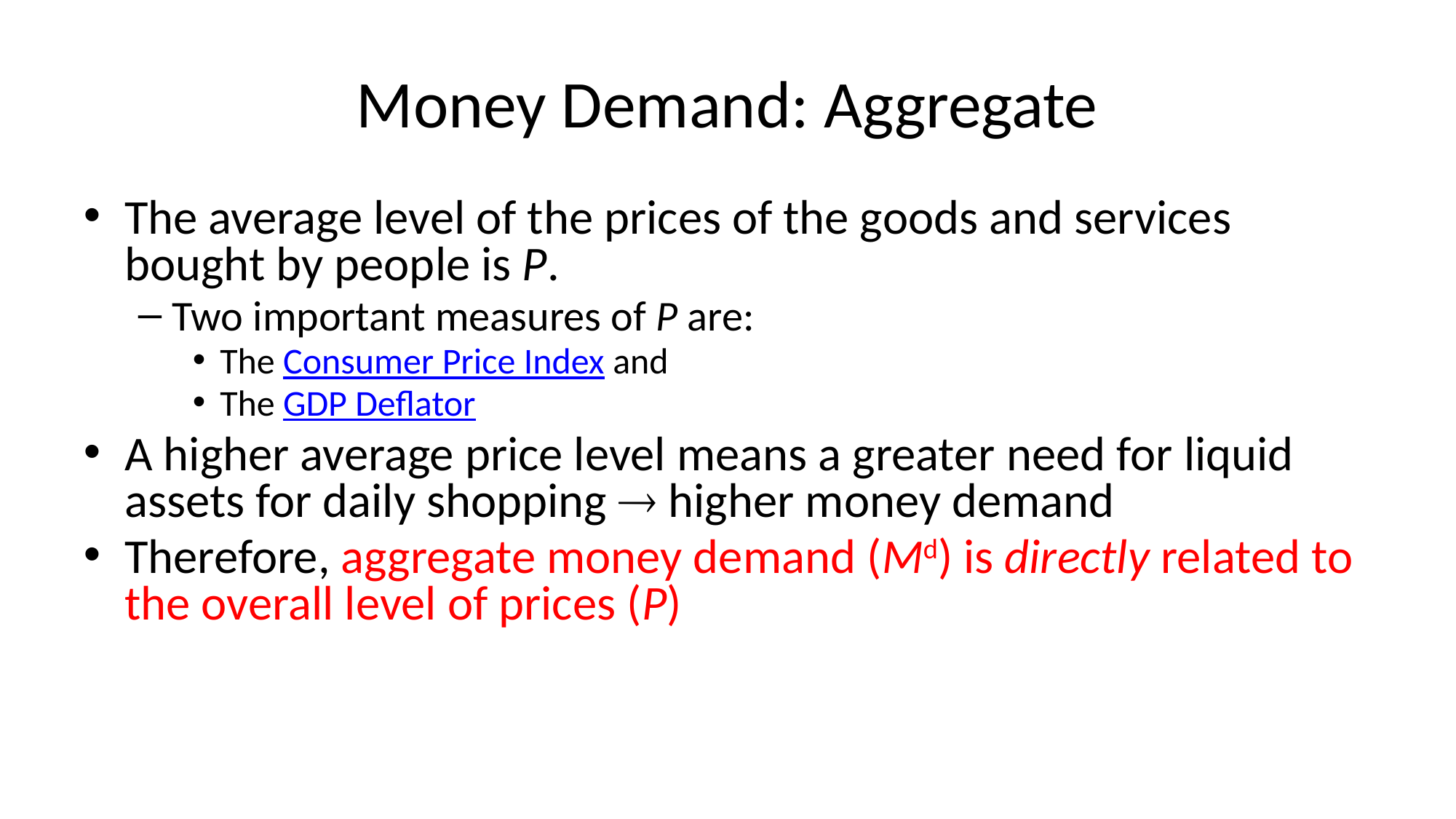

# Money Demand: Aggregate
The average level of the prices of the goods and services bought by people is P.
Two important measures of P are:
The Consumer Price Index and
The GDP Deflator
A higher average price level means a greater need for liquid assets for daily shopping → higher money demand
Therefore, aggregate money demand (Md) is directly related to the overall level of prices (P)